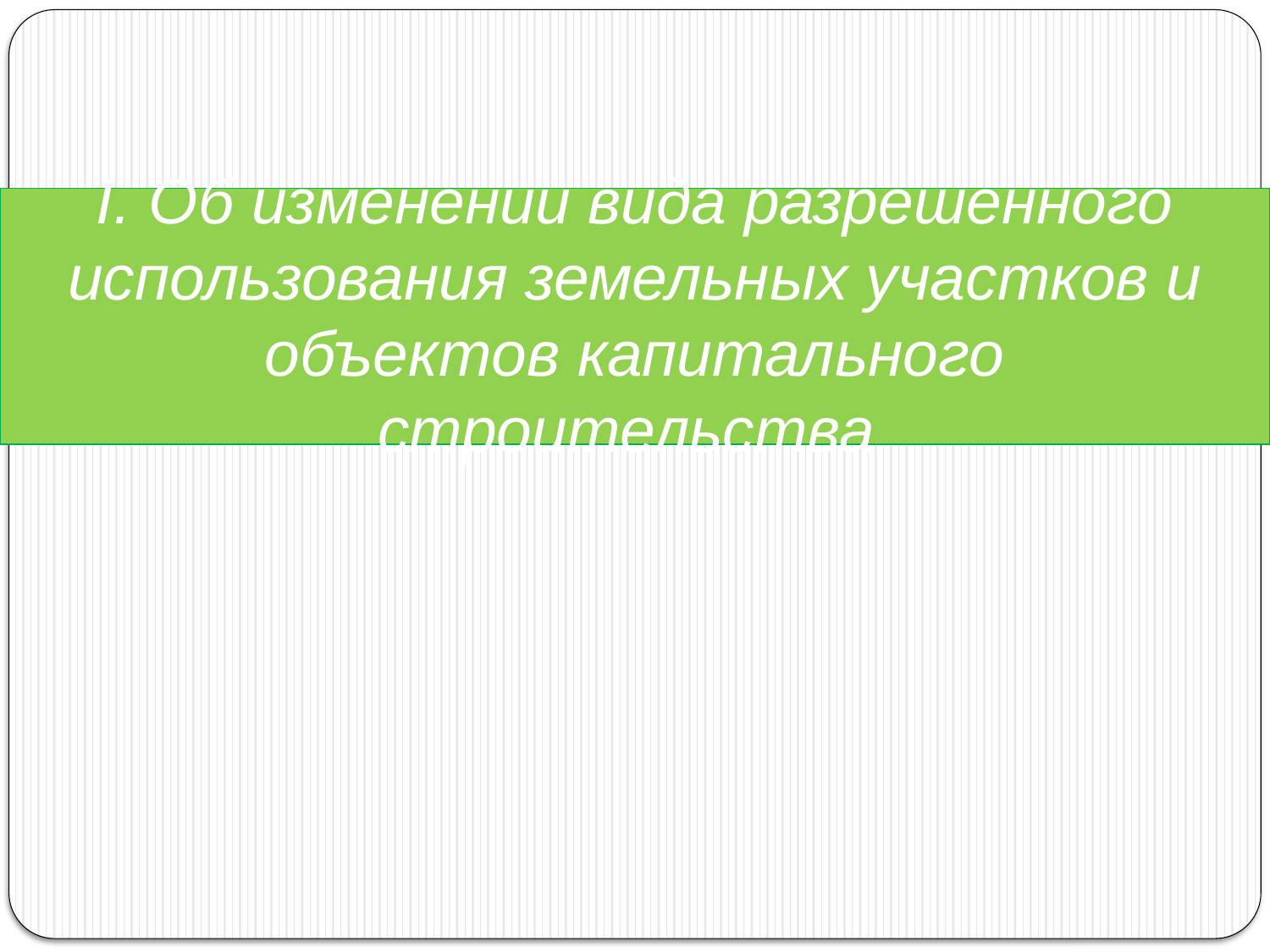

# I. Об изменении вида разрешенного использования земельных участков и объектов капитального строительства.